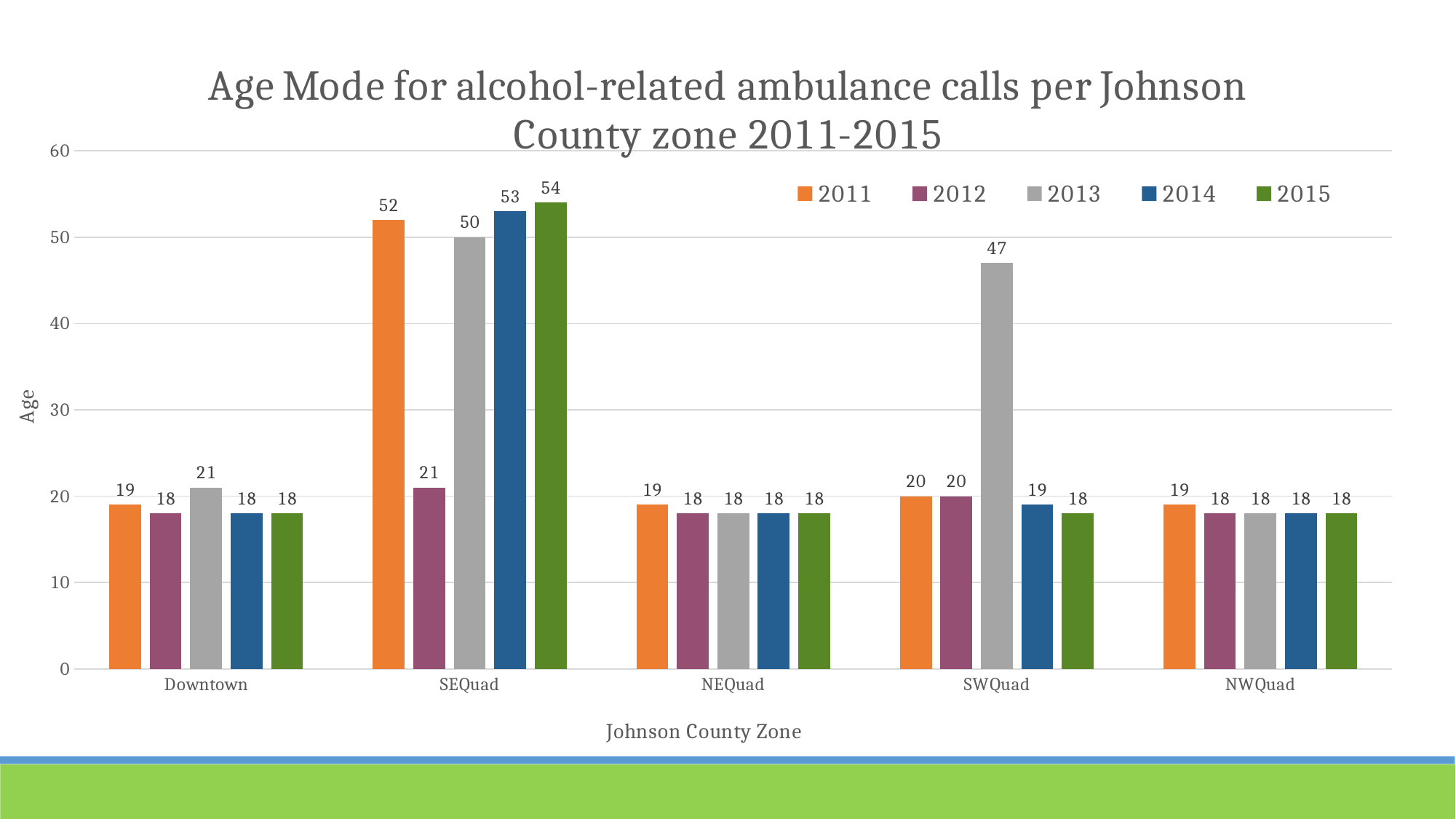

### Chart: Age Mode for alcohol-related ambulance calls per Johnson County zone 2011-2015

| Category | 2011 | 2012 | 2013 | 2014 | 2015 |
|---|---|---|---|---|---|
| Downtown | 19.0 | 18.0 | 21.0 | 18.0 | 18.0 |
| SEQuad | 52.0 | 21.0 | 50.0 | 53.0 | 54.0 |
| NEQuad | 19.0 | 18.0 | 18.0 | 18.0 | 18.0 |
| SWQuad | 20.0 | 20.0 | 47.0 | 19.0 | 18.0 |
| NWQuad | 19.0 | 18.0 | 18.0 | 18.0 | 18.0 |